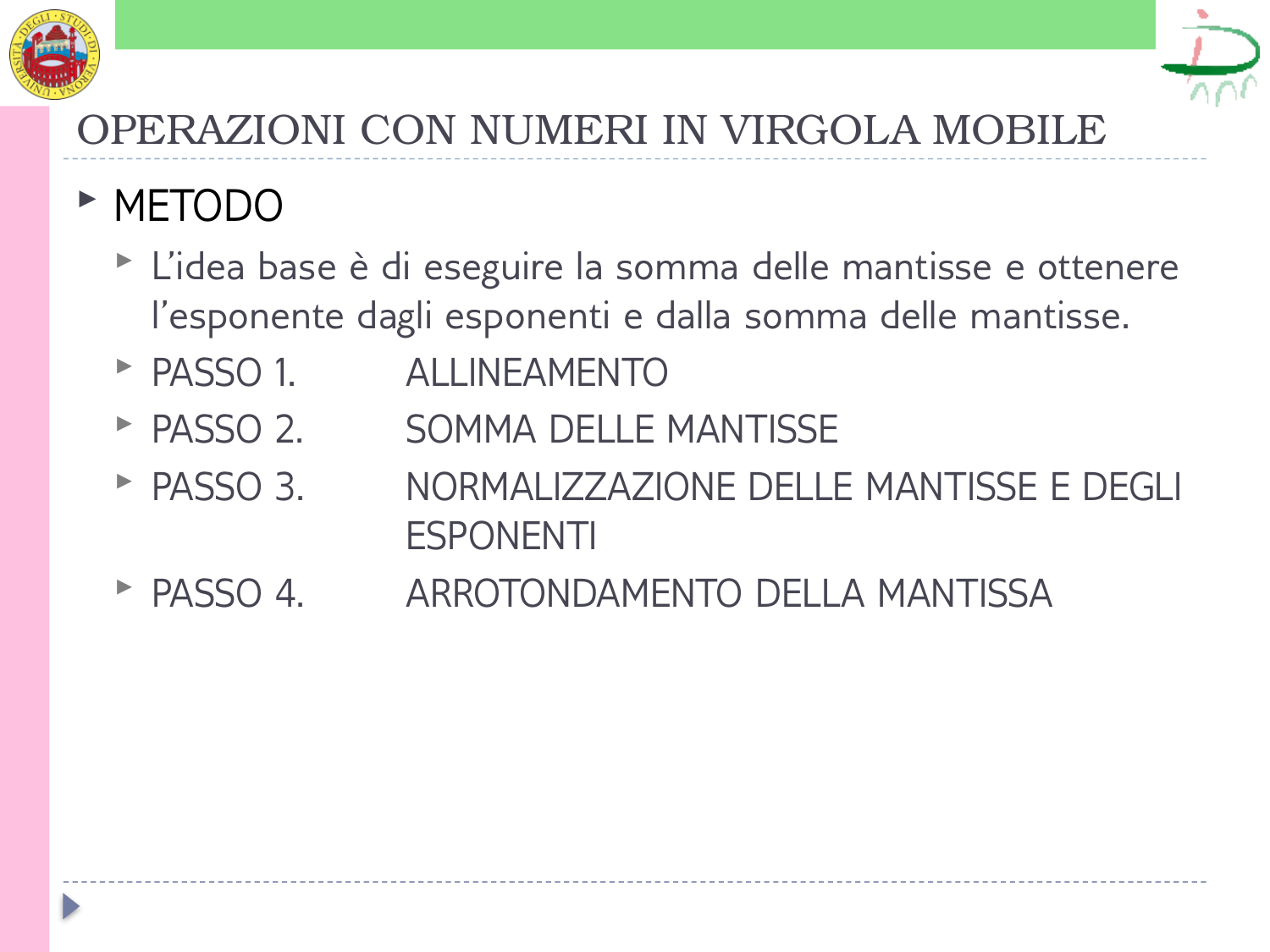

# OPERAZIONI CON NUMERI IN VIRGOLA MOBILE
METODO
L’idea base è di eseguire la somma delle mantisse e ottenere l’esponente dagli esponenti e dalla somma delle mantisse.
PASSO 1. 	ALLINEAMENTO
PASSO 2.	SOMMA DELLE MANTISSE
PASSO 3.	NORMALIZZAZIONE DELLE MANTISSE E DEGLI
 		ESPONENTI
PASSO 4.	ARROTONDAMENTO DELLA MANTISSA